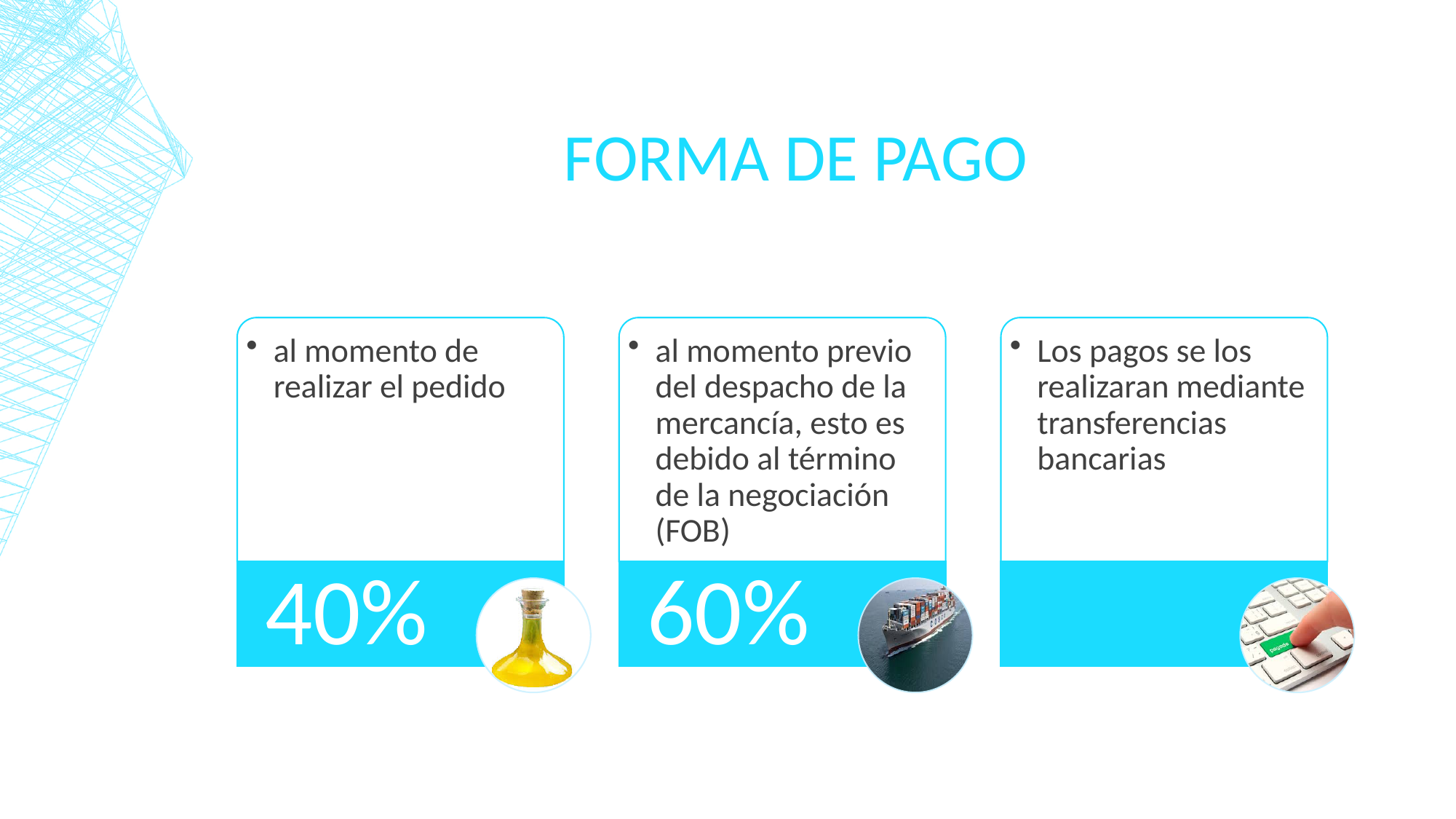

# Forma de pago
al momento de realizar el pedido
40%
al momento previo del despacho de la mercancía, esto es debido al término de la negociación (FOB)
60%
Los pagos se los realizaran mediante transferencias bancarias